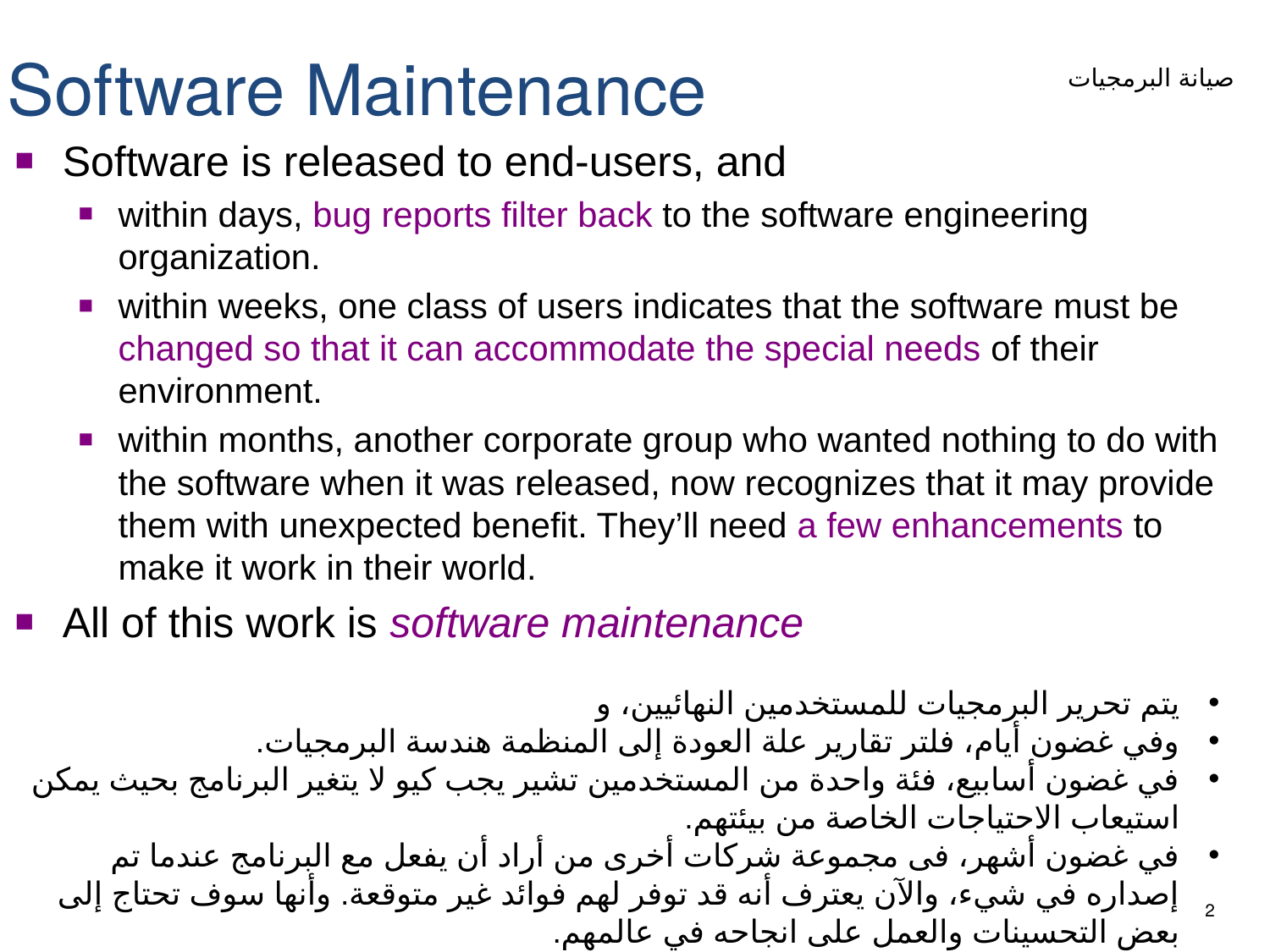

# Software Maintenance
صيانة البرمجيات
Software is released to end-users, and
within days, bug reports filter back to the software engineering organization.
within weeks, one class of users indicates that the software must be changed so that it can accommodate the special needs of their environment.
within months, another corporate group who wanted nothing to do with the software when it was released, now recognizes that it may provide them with unexpected benefit. They’ll need a few enhancements to make it work in their world.
All of this work is software maintenance
يتم تحرير البرمجيات للمستخدمين النهائيين، و
وفي غضون أيام، فلتر تقارير علة العودة إلى المنظمة هندسة البرمجيات.
في غضون أسابيع، فئة واحدة من المستخدمين تشير يجب كيو لا يتغير البرنامج بحيث يمكن استيعاب الاحتياجات الخاصة من بيئتهم.
في غضون أشهر، فى مجموعة شركات أخرى من أراد أن يفعل مع البرنامج عندما تم إصداره في شيء، والآن يعترف أنه قد توفر لهم فوائد غير متوقعة. وأنها سوف تحتاج إلى بعض التحسينات والعمل على انجاحه في عالمهم.
كل هذا العمل هو صيانة البرمجيات
2